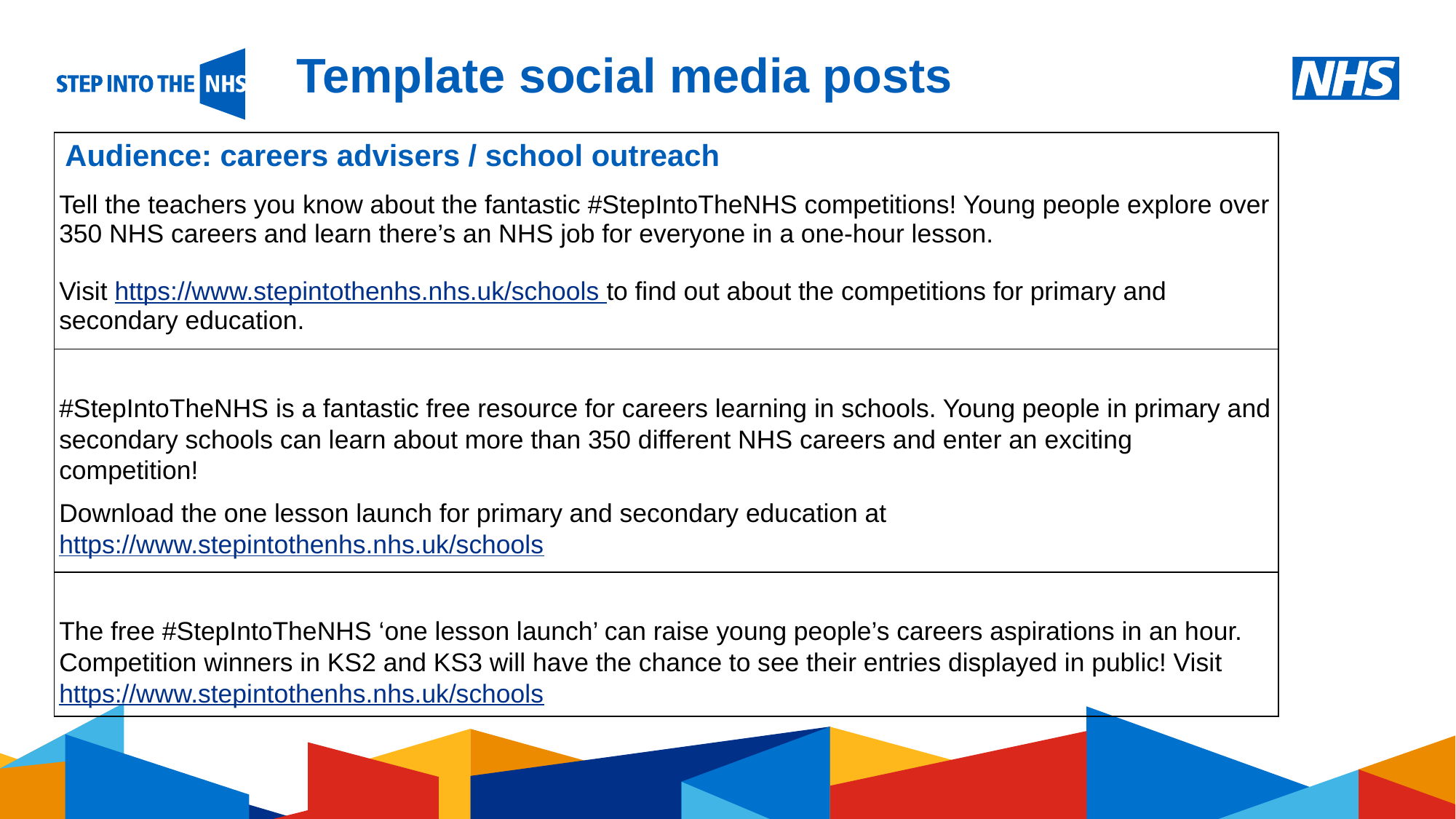

# Template social media posts
Audience: careers advisers / school outreach
| Tell the teachers you know about the fantastic #StepIntoTheNHS competitions! Young people explore over 350 NHS careers and learn there’s an NHS job for everyone in a one-hour lesson. Visit https://www.stepintothenhs.nhs.uk/schools to find out about the competitions for primary and secondary education. |
| --- |
| #StepIntoTheNHS is a fantastic free resource for careers learning in schools. Young people in primary and secondary schools can learn about more than 350 different NHS careers and enter an exciting competition! Download the one lesson launch for primary and secondary education at https://www.stepintothenhs.nhs.uk/schools |
| The free #StepIntoTheNHS ‘one lesson launch’ can raise young people’s careers aspirations in an hour. Competition winners in KS2 and KS3 will have the chance to see their entries displayed in public! Visit https://www.stepintothenhs.nhs.uk/schools |